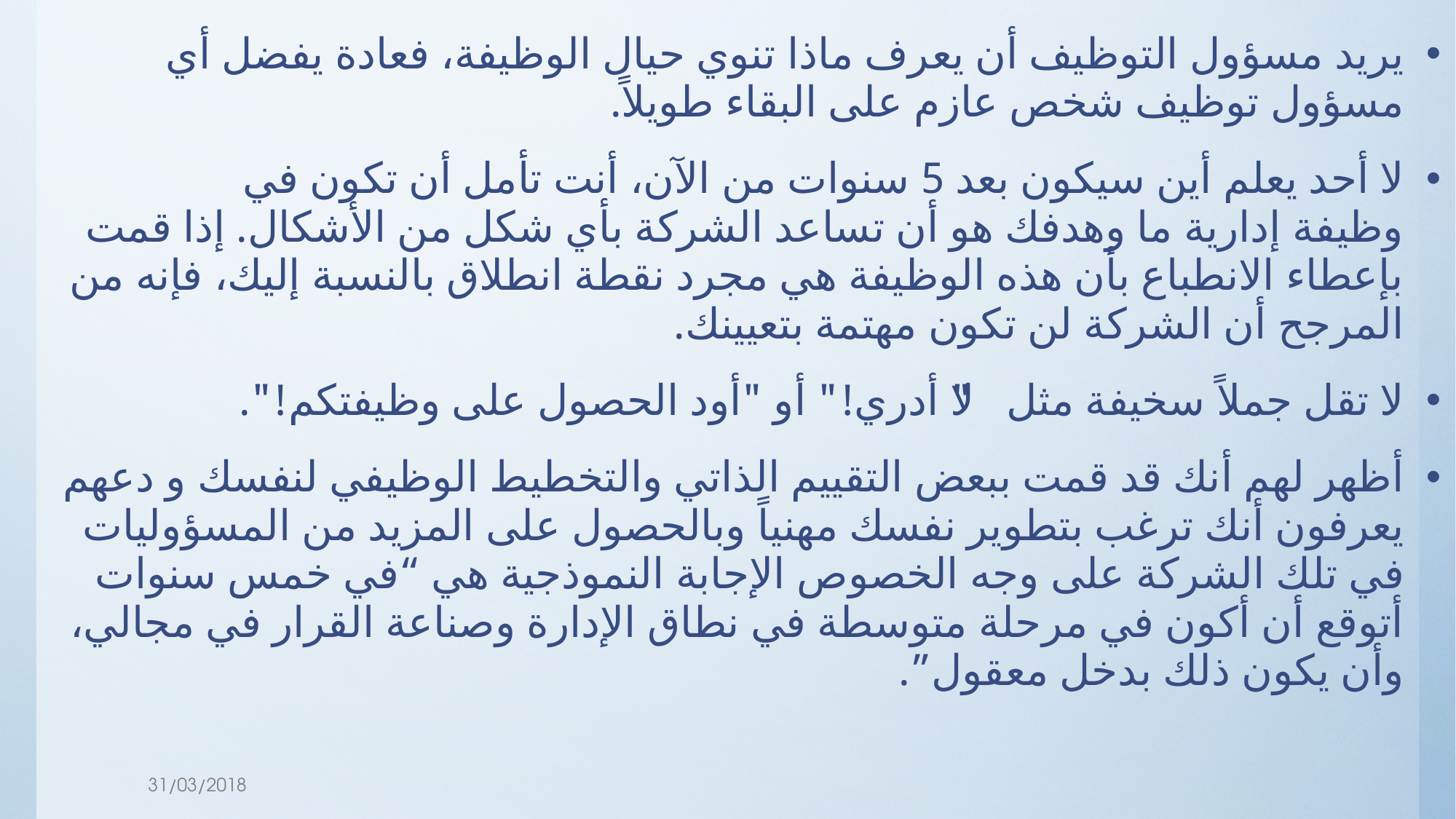

يريد مسؤول التوظيف أن يعرف ماذا تنوي حيال الوظيفة، فعادة يفضل أي مسؤول توظيف شخص عازم على البقاء طويلاً.
لا أحد يعلم أين سيكون بعد 5 سنوات من الآن، أنت تأمل أن تكون في وظيفة إدارية ما وهدفك هو أن تساعد الشركة بأي شكل من الأشكال. إذا قمت بإعطاء الانطباع بأن هذه الوظيفة هي مجرد نقطة انطلاق بالنسبة إليك، فإنه من المرجح أن الشركة لن تكون مهتمة بتعيينك.
لا تقل جملاً سخيفة مثل "لا أدري!" أو "أود الحصول على وظيفتكم!".
أظهر لهم أنك قد قمت ببعض التقييم الذاتي والتخطيط الوظيفي لنفسك و دعهم يعرفون أنك ترغب بتطوير نفسك مهنياً وبالحصول على المزيد من المسؤوليات في تلك الشركة على وجه الخصوص الإجابة النموذجية هي “في خمس سنوات أتوقع أن أكون في مرحلة متوسطة في نطاق الإدارة وصناعة القرار في مجالي، وأن يكون ذلك بدخل معقول”.

31/03/2018